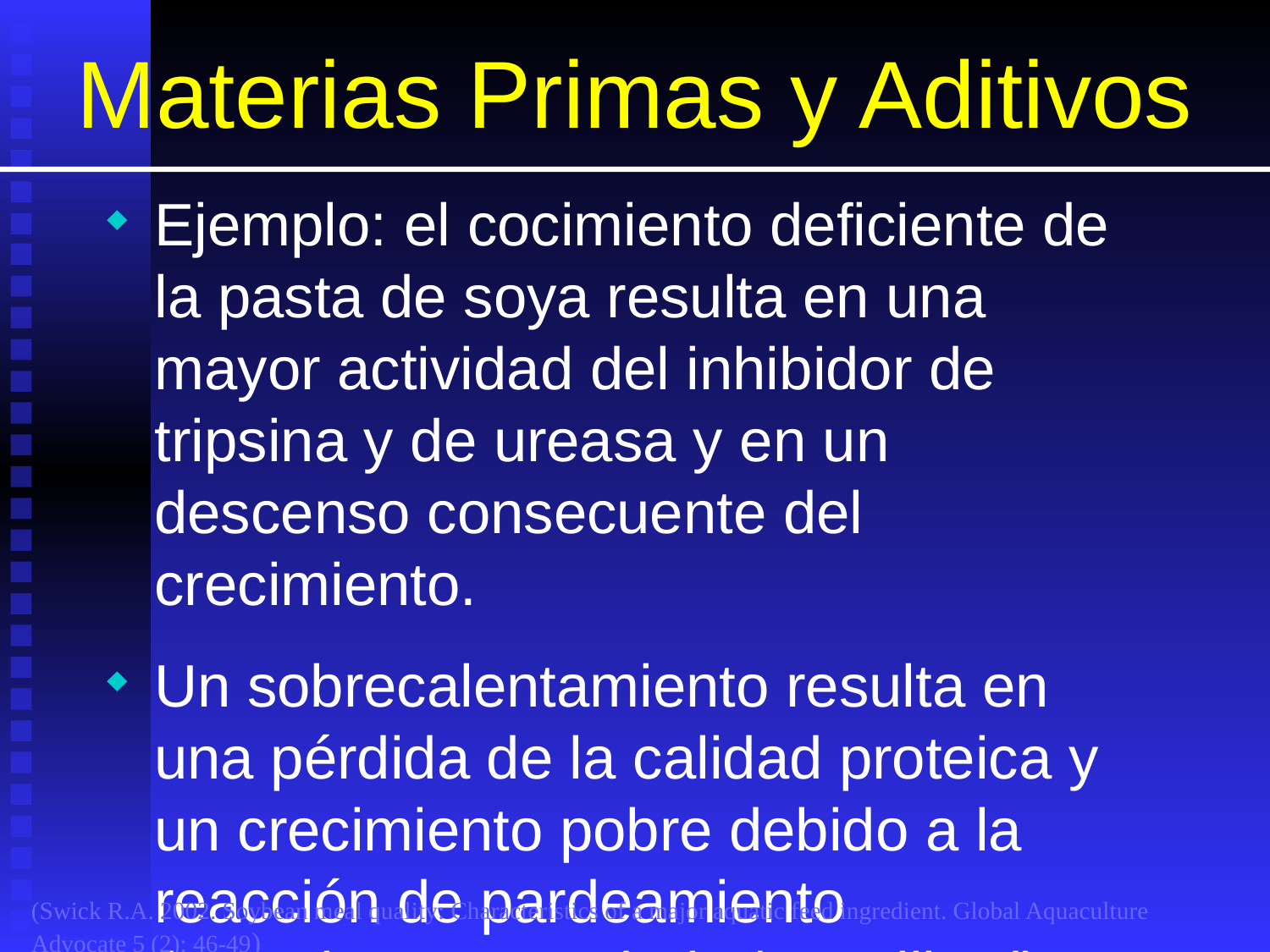

# Materias Primas y Aditivos

Ejemplo: el cocimiento deficiente de la pasta de soya resulta en una mayor actividad del inhibidor de tripsina y de ureasa y en un descenso consecuente del crecimiento.
Un sobrecalentamiento resulta en una pérdida de la calidad proteica y un crecimiento pobre debido a la reacción de pardeamiento (reacciones Amadori y/o Maillard) que disminuyen la disponibilidad de la lisina.
(Swick R.A. 2002. Soybean meal quality: Characteristics of a major aquatic feed ingredient. Global Aquaculture Advocate 5 (2): 46-49)